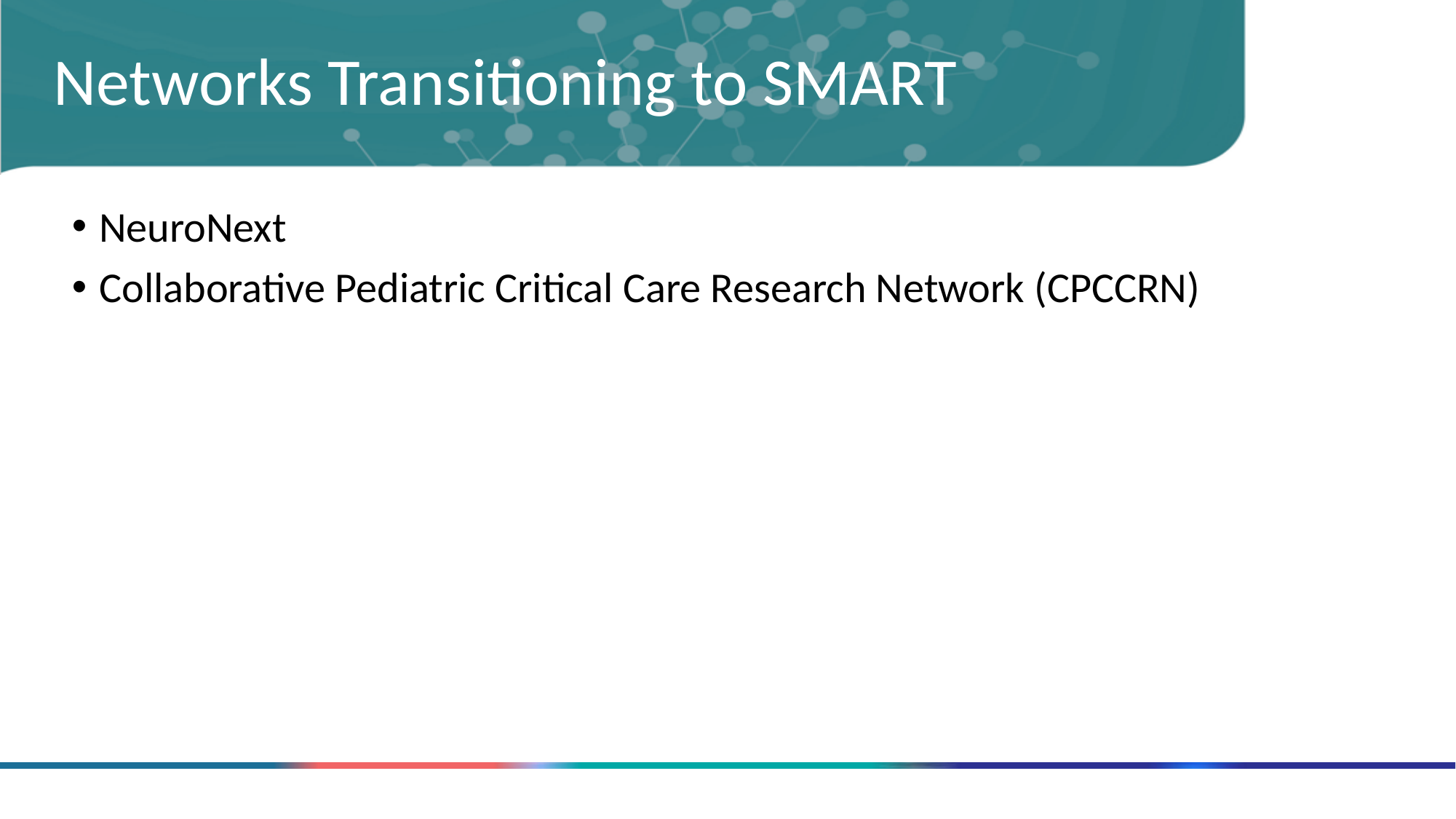

# Networks Transitioning to SMART
NeuroNext
Collaborative Pediatric Critical Care Research Network (CPCCRN)